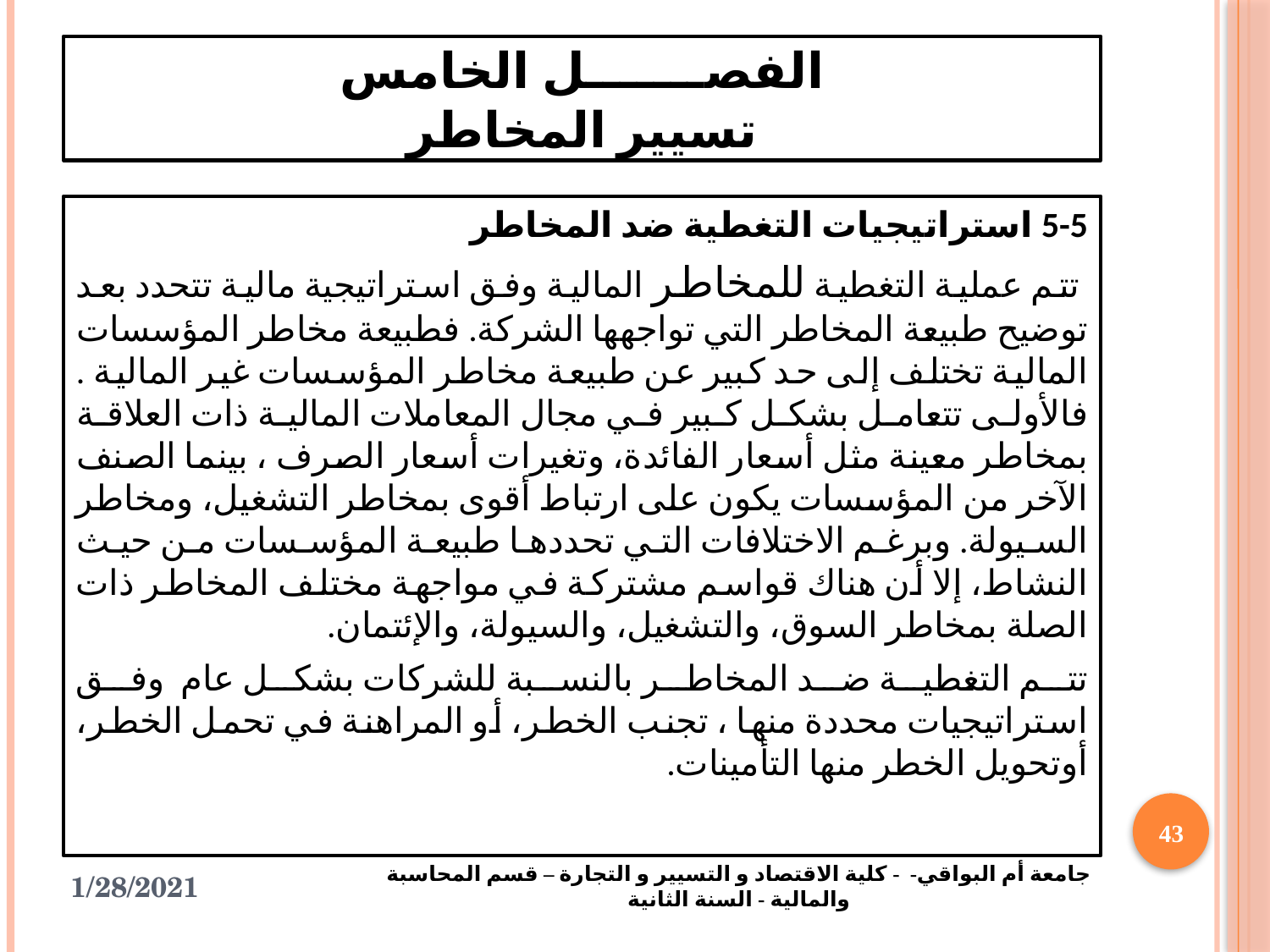

# الفصـــــــل الخامس تسيير المخاطر
5-5 استراتيجيات التغطية ضد المخاطر
 تتم عملية التغطية للمخاطر المالية وفق استراتيجية مالية تتحدد بعد توضيح طبيعة المخاطر التي تواجهها الشركة. فطبيعة مخاطر المؤسسات المالية تختلف إلى حد كبير عن طبيعة مخاطر المؤسسات غير المالية . فالأولى تتعامل بشكل كبير في مجال المعاملات المالية ذات العلاقة بمخاطر معينة مثل أسعار الفائدة، وتغيرات أسعار الصرف ، بينما الصنف الآخر من المؤسسات يكون على ارتباط أقوى بمخاطر التشغيل، ومخاطر السيولة. وبرغم الاختلافات التي تحددها طبيعة المؤسسات من حيث النشاط، إلا أن هناك قواسم مشتركة في مواجهة مختلف المخاطر ذات الصلة بمخاطر السوق، والتشغيل، والسيولة، والإئتمان.
تتم التغطية ضد المخاطر بالنسبة للشركات بشكل عام  وفق استراتيجيات محددة منها ، تجنب الخطر، أو المراهنة في تحمل الخطر، أوتحويل الخطر منها التأمينات.
43
1/28/2021
جامعة أم البواقي-  - كلية الاقتصاد و التسيير و التجارة – قسم المحاسبة والمالية - السنة الثانية